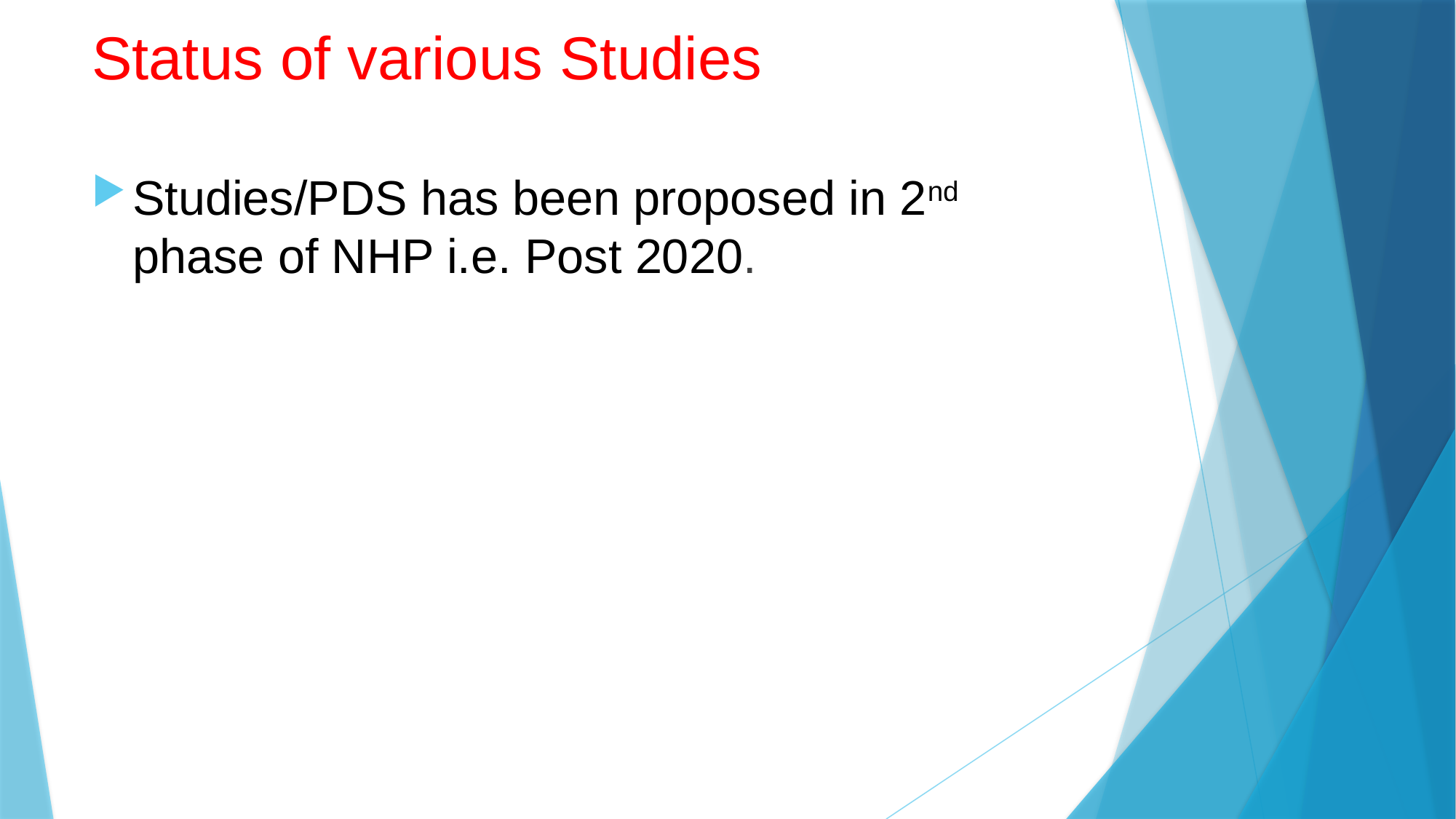

# Status of various Studies
Studies/PDS has been proposed in 2nd phase of NHP i.e. Post 2020.